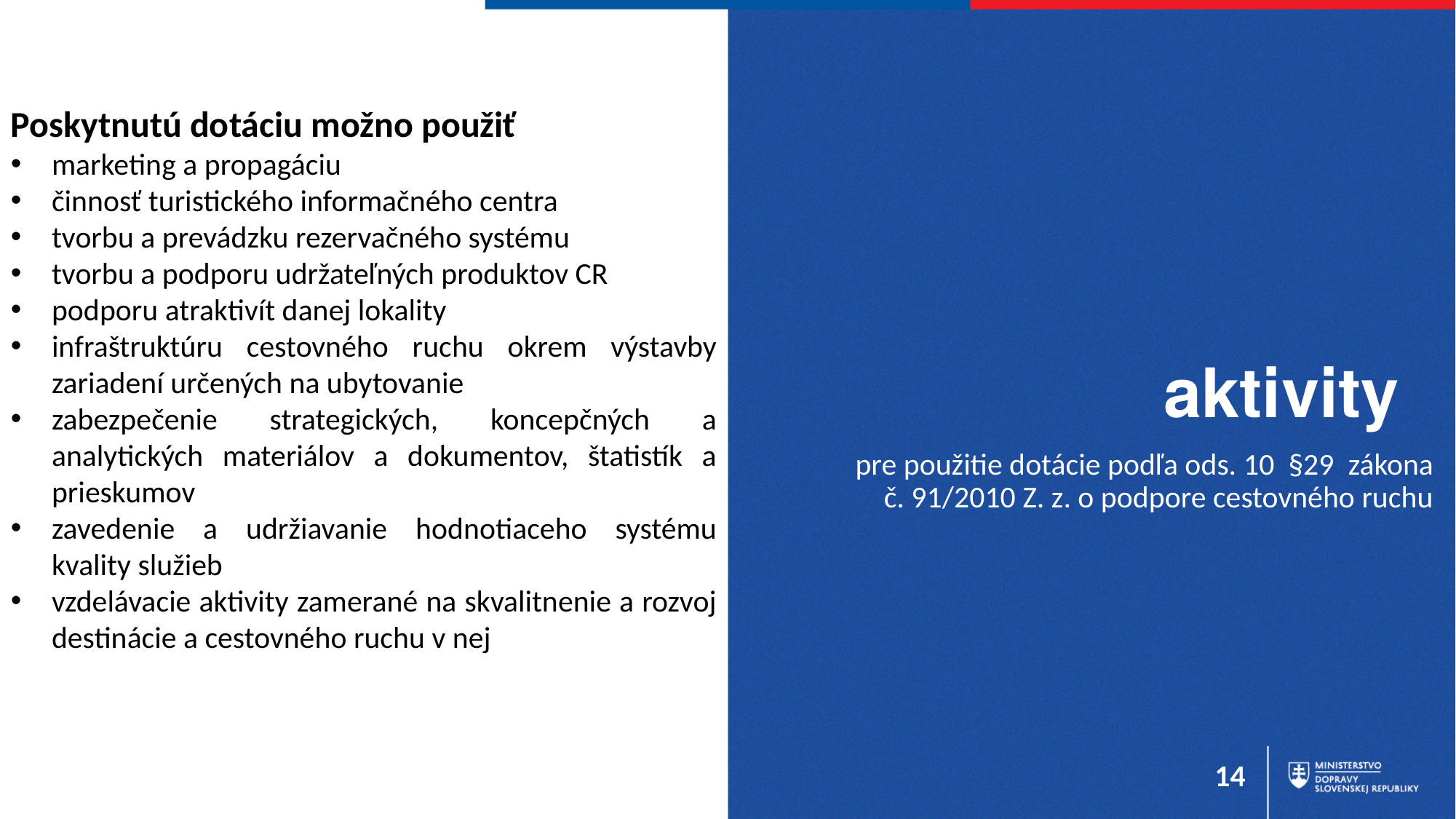

Poskytnutú dotáciu možno použiť
marketing a propagáciu
činnosť turistického informačného centra
tvorbu a prevádzku rezervačného systému
tvorbu a podporu udržateľných produktov CR
podporu atraktivít danej lokality
infraštruktúru cestovného ruchu okrem výstavby zariadení určených na ubytovanie
zabezpečenie strategických, koncepčných a analytických materiálov a dokumentov, štatistík a prieskumov
zavedenie a udržiavanie hodnotiaceho systému kvality služieb
vzdelávacie aktivity zamerané na skvalitnenie a rozvoj destinácie a cestovného ruchu v nej
  aktivity
pre použitie dotácie podľa ods. 10  §29  zákona č. 91/2010 Z. z. o podpore cestovného ruchu
14